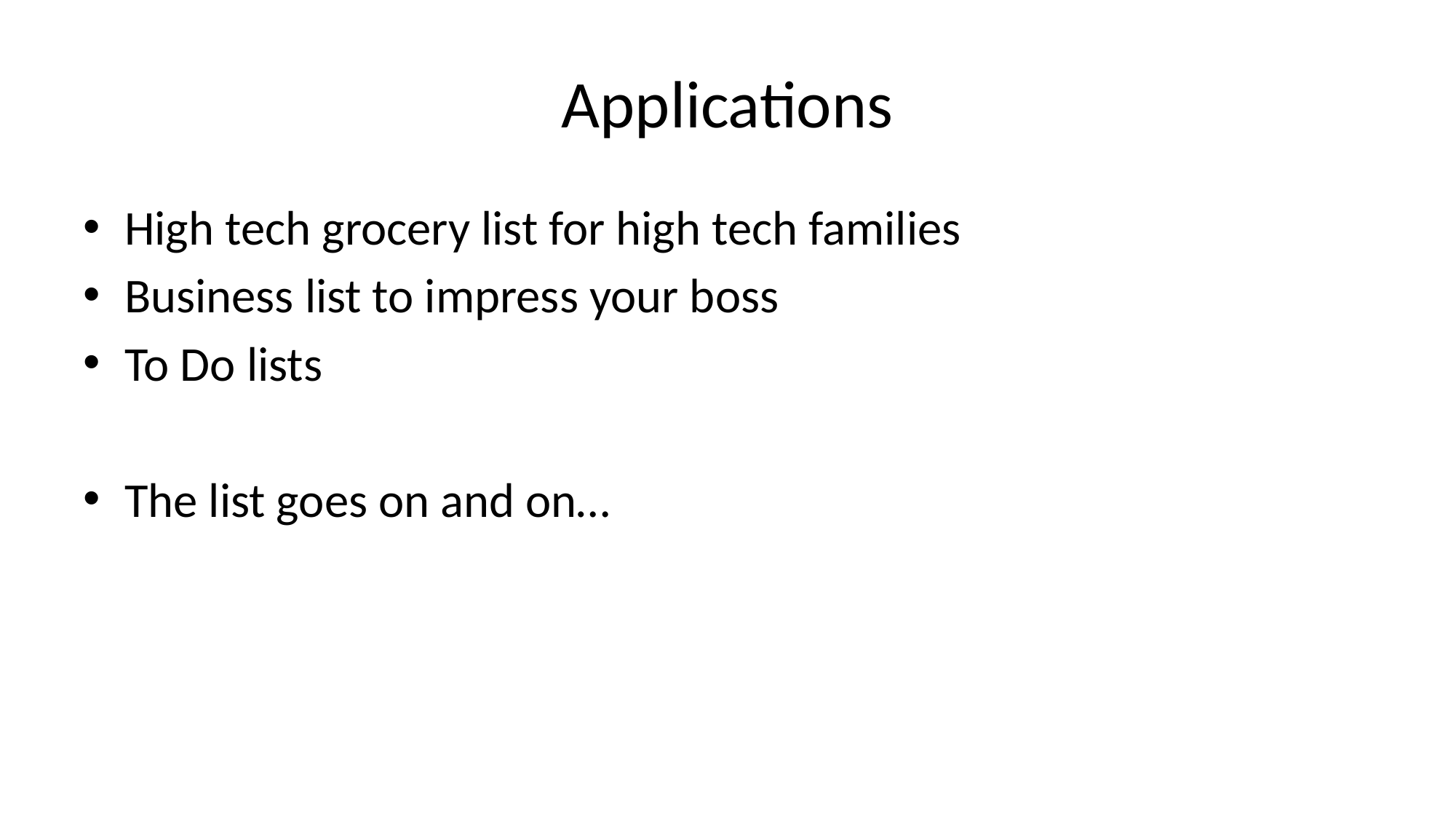

# Applications
High tech grocery list for high tech families
Business list to impress your boss
To Do lists

The list goes on and on…